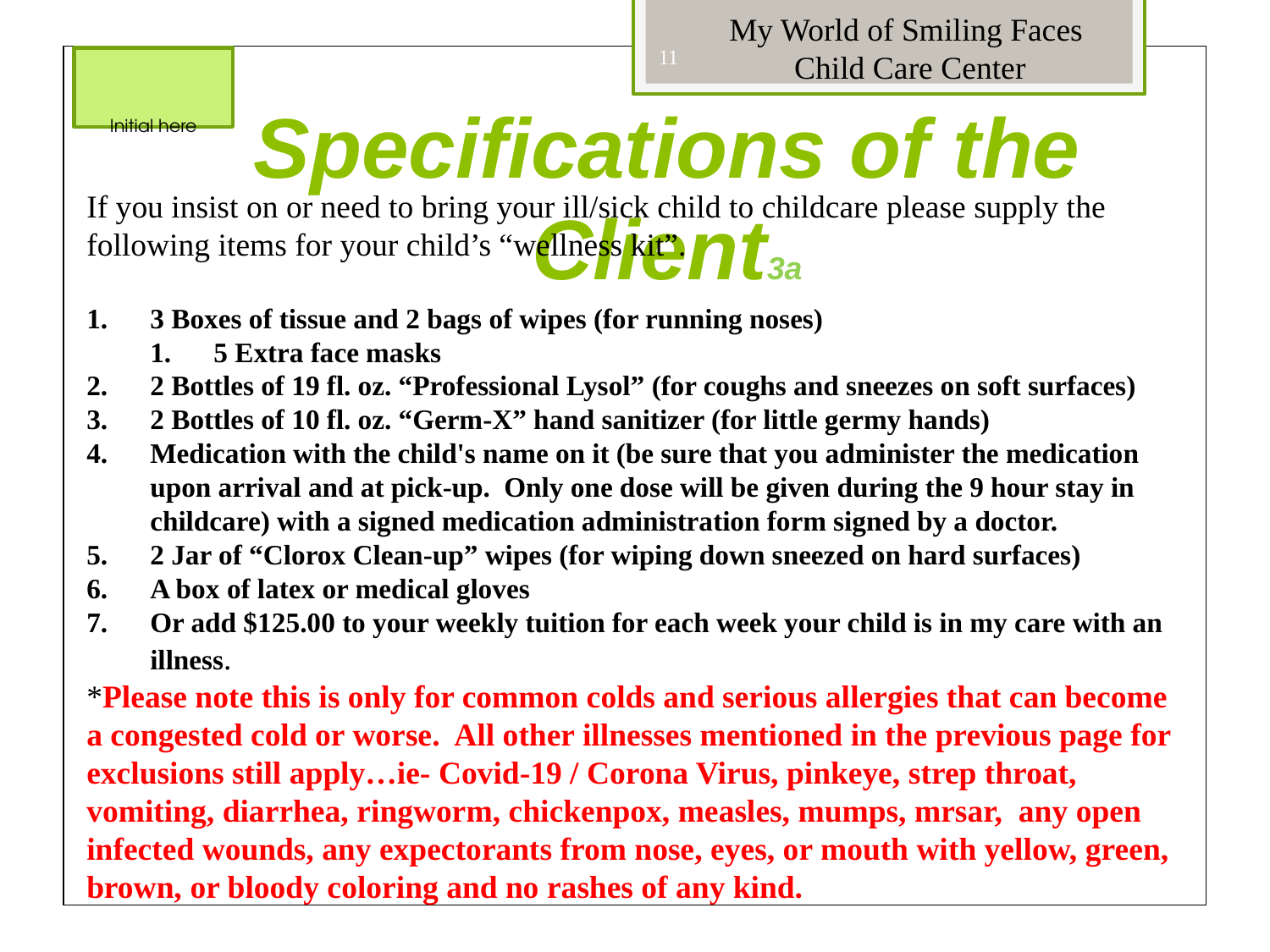

My World of Smiling Faces
Child Care Center
11

Initial here
Specifications of the Client3a
If you insist on or need to bring your ill/sick child to childcare please supply the following items for your child’s “wellness kit”.

3 Boxes of tissue and 2 bags of wipes (for running noses)
5 Extra face masks
2 Bottles of 19 fl. oz. “Professional Lysol” (for coughs and sneezes on soft surfaces)
2 Bottles of 10 fl. oz. “Germ-X” hand sanitizer (for little germy hands)
Medication with the child's name on it (be sure that you administer the medication upon arrival and at pick-up.  Only one dose will be given during the 9 hour stay in childcare) with a signed medication administration form signed by a doctor.
2 Jar of “Clorox Clean-up” wipes (for wiping down sneezed on hard surfaces)
A box of latex or medical gloves
Or add $125.00 to your weekly tuition for each week your child is in my care with an illness.
*Please note this is only for common colds and serious allergies that can become a congested cold or worse.  All other illnesses mentioned in the previous page for exclusions still apply…ie- Covid-19 / Corona Virus, pinkeye, strep throat, vomiting, diarrhea, ringworm, chickenpox, measles, mumps, mrsar,  any open infected wounds, any expectorants from nose, eyes, or mouth with yellow, green, brown, or bloody coloring and no rashes of any kind.